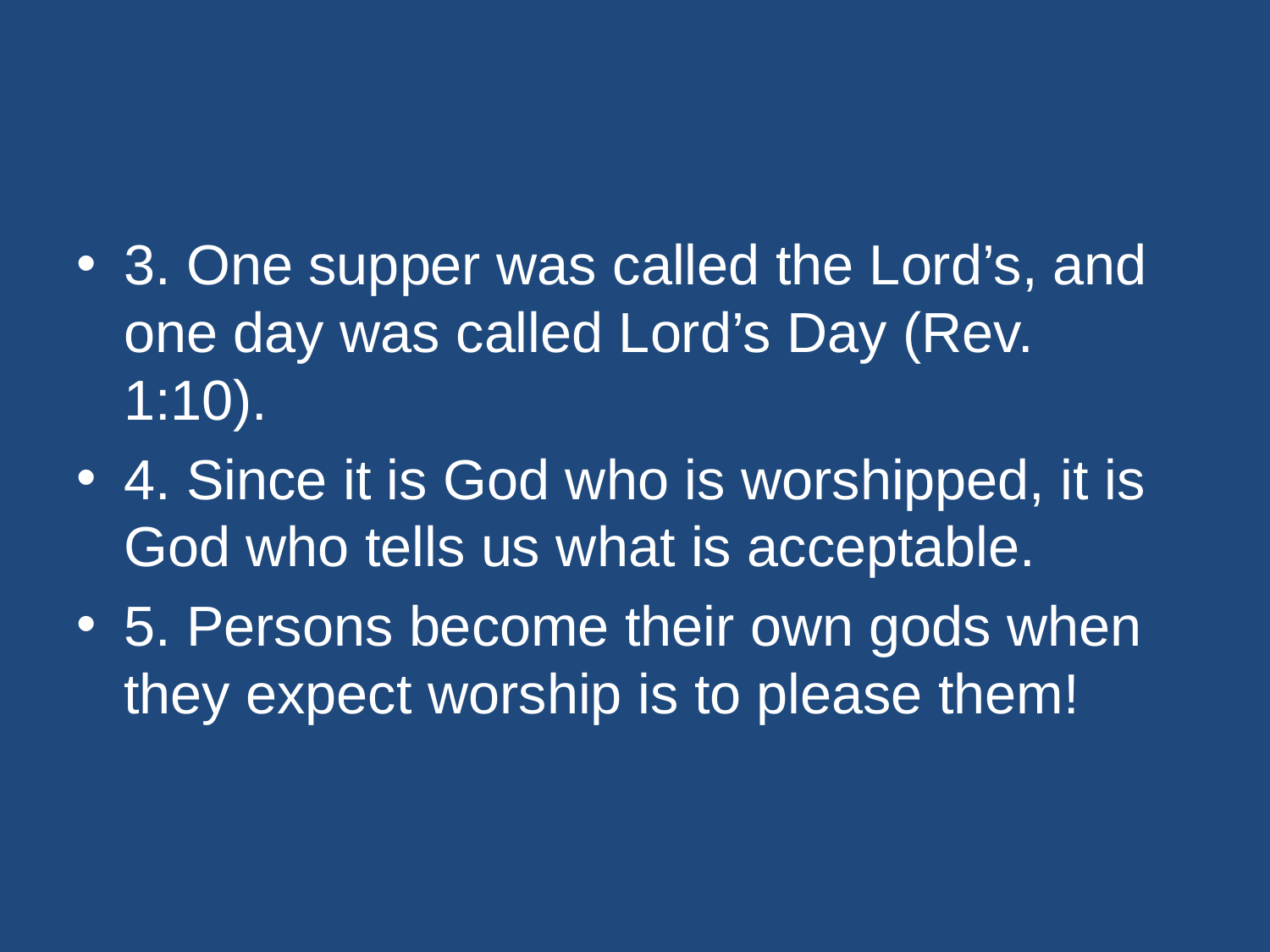

#
3. One supper was called the Lord’s, and one day was called Lord’s Day (Rev. 1:10).
4. Since it is God who is worshipped, it is God who tells us what is acceptable.
5. Persons become their own gods when they expect worship is to please them!